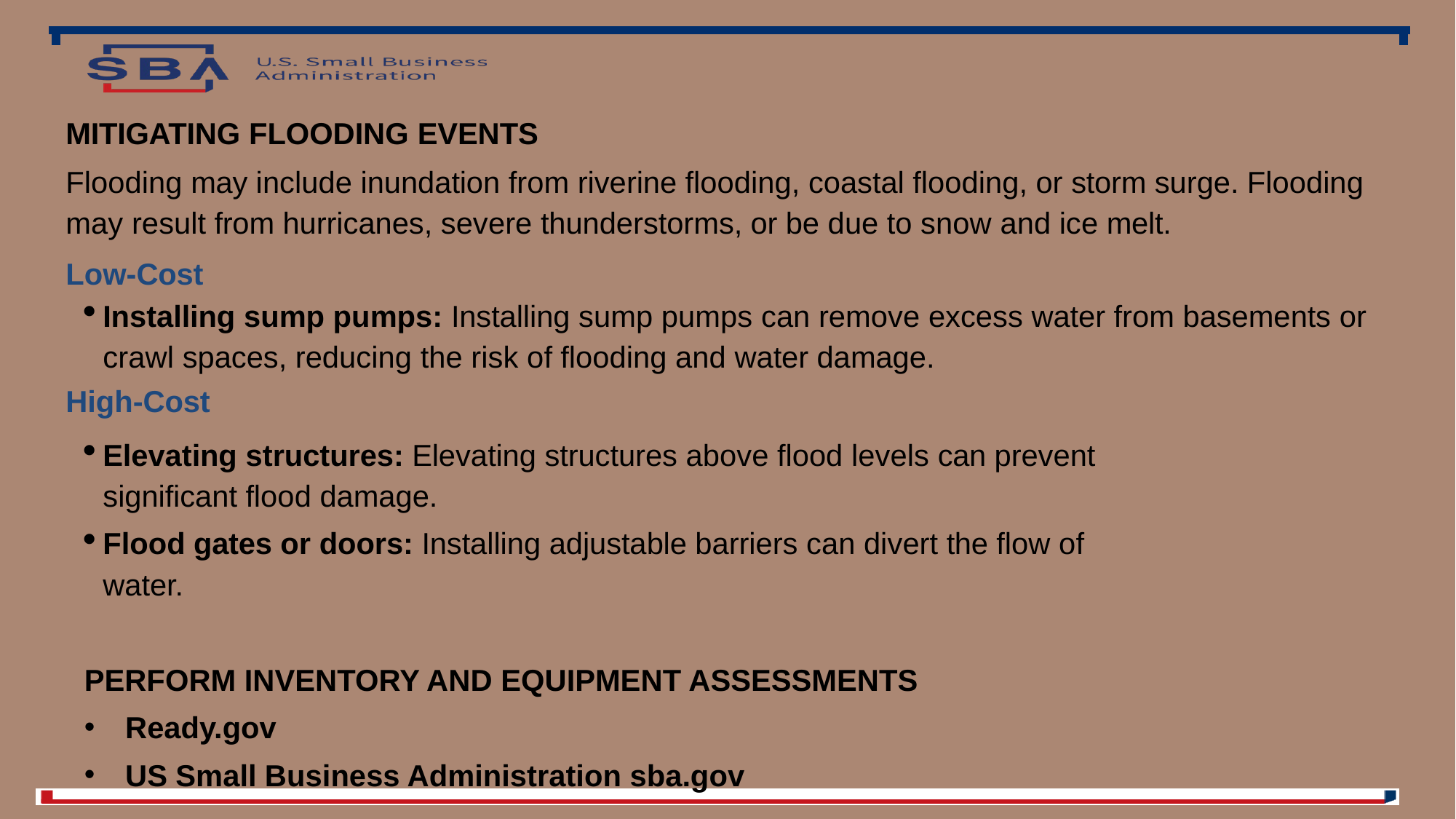

MITIGATING FLOODING EVENTS
Flooding may include inundation from riverine flooding, coastal flooding, or storm surge. Flooding may result from hurricanes, severe thunderstorms, or be due to snow and ice melt.
Low-Cost
Installing sump pumps: Installing sump pumps can remove excess water from basements or crawl spaces, reducing the risk of flooding and water damage.
High-Cost
Elevating structures: Elevating structures above flood levels can prevent significant flood damage.
Flood gates or doors: Installing adjustable barriers can divert the flow of water.

PERFORM INVENTORY AND EQUIPMENT ASSESSMENTS
Ready.gov
US Small Business Administration sba.gov
15